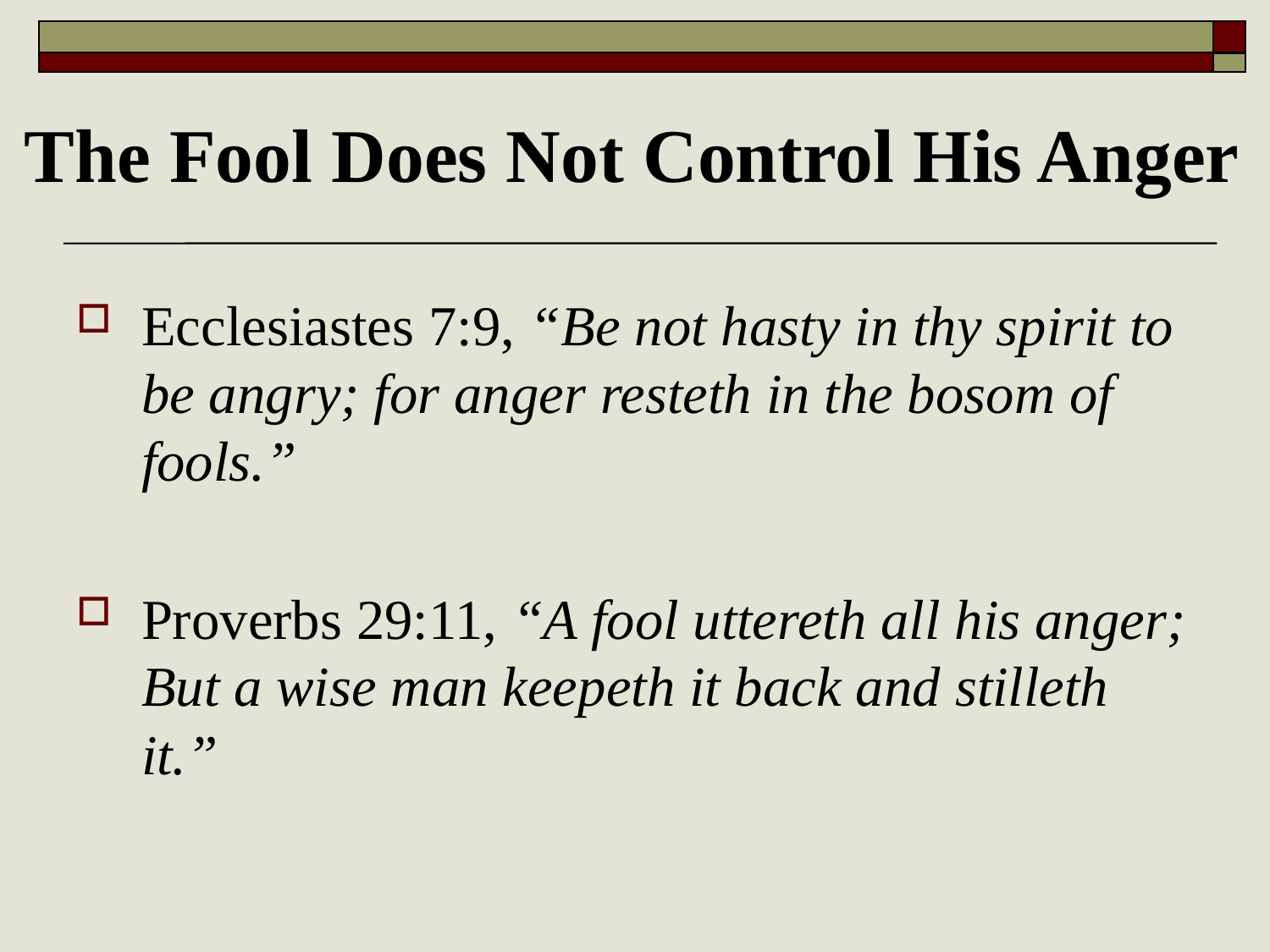

# The Fool Does Not Control His Anger
Ecclesiastes 7:9, “Be not hasty in thy spirit to be angry; for anger resteth in the bosom of fools.”

Proverbs 29:11, “A fool uttereth all his anger; But a wise man keepeth it back and stilleth it.”